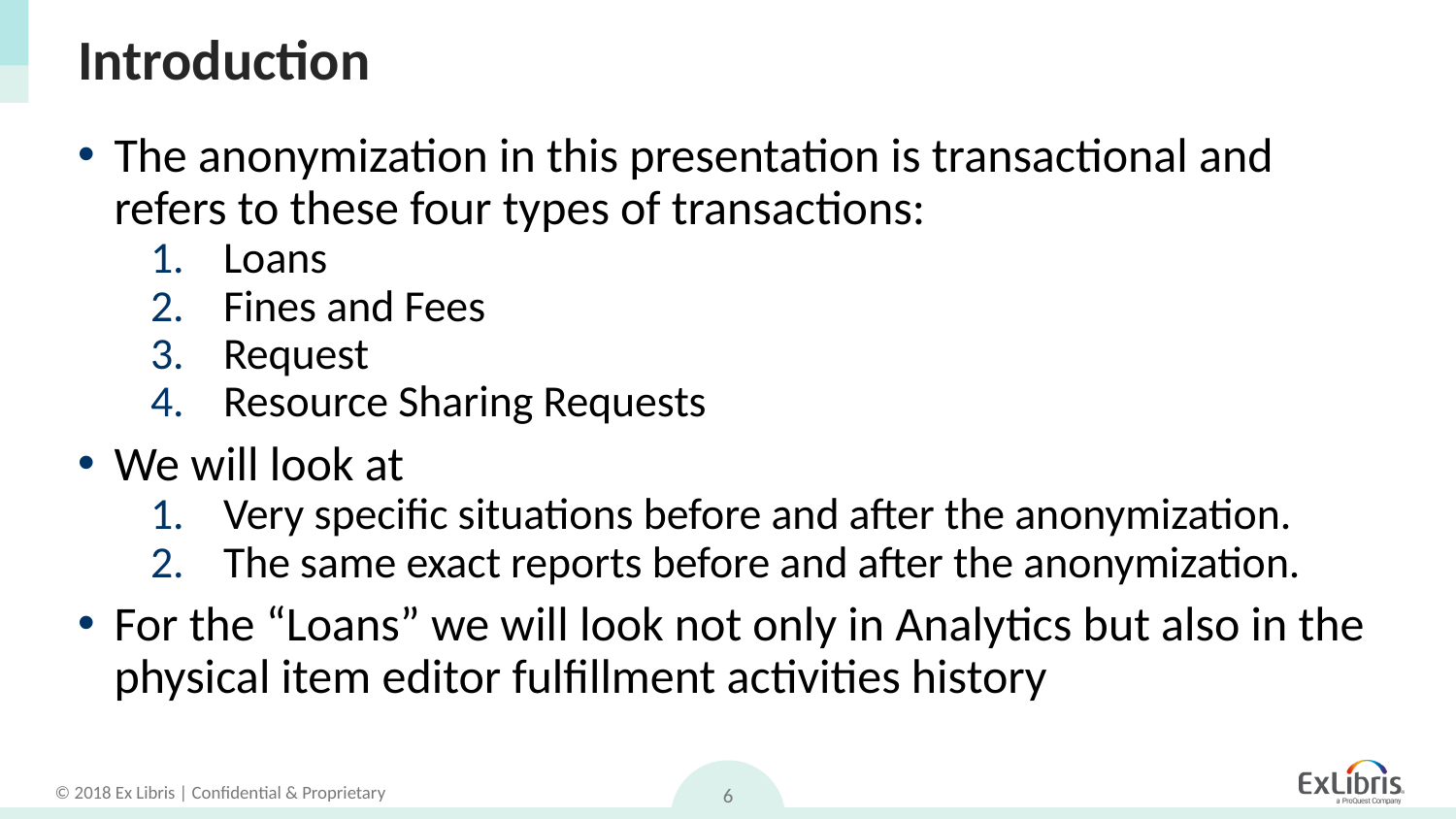

# Introduction
The anonymization in this presentation is transactional and refers to these four types of transactions:
Loans
Fines and Fees
Request
Resource Sharing Requests
We will look at
Very specific situations before and after the anonymization.
The same exact reports before and after the anonymization.
For the “Loans” we will look not only in Analytics but also in the physical item editor fulfillment activities history

6